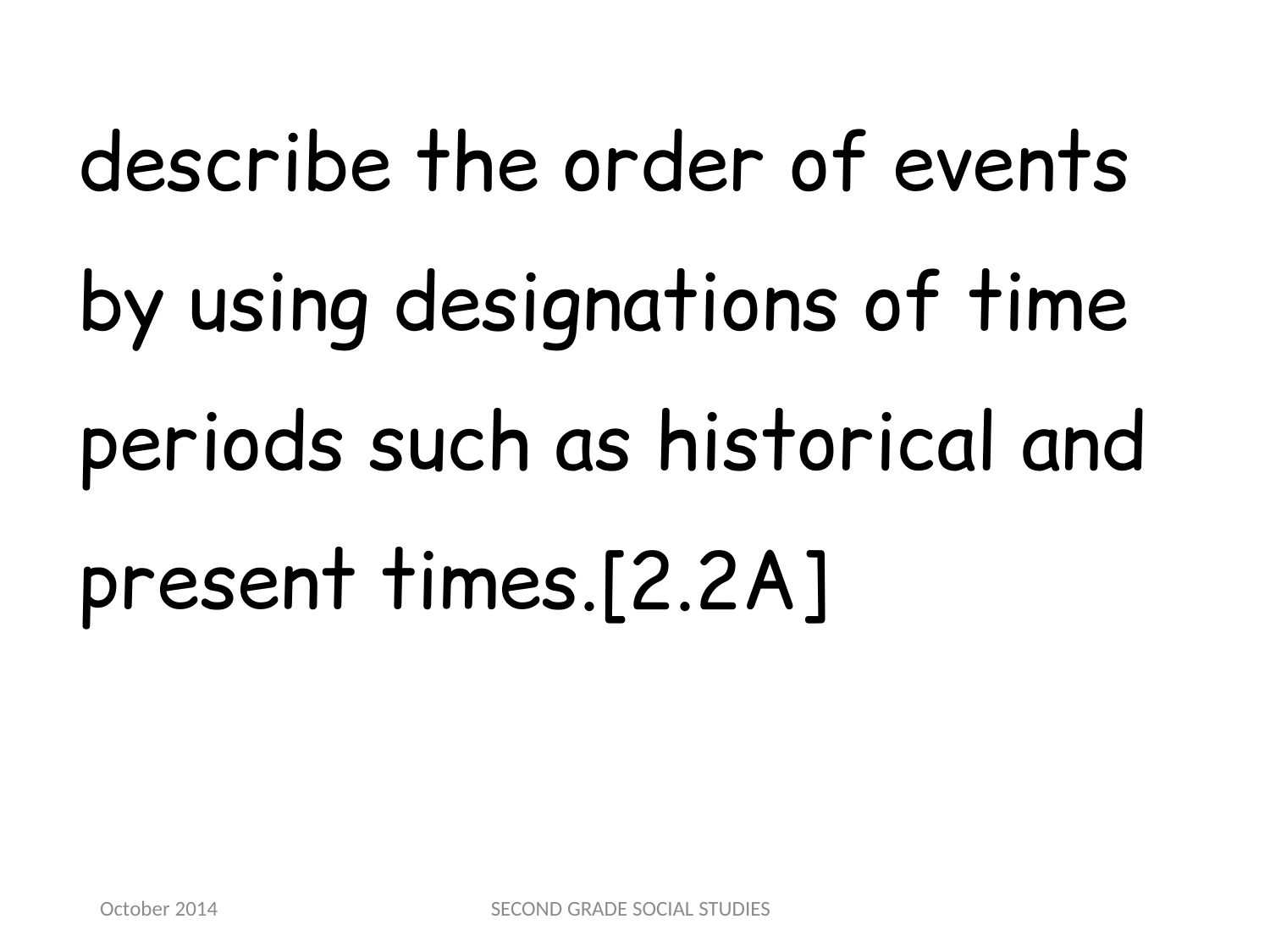

describe the order of events by using designations of time periods such as historical and present times.[2.2A]
October 2014
SECOND GRADE SOCIAL STUDIES